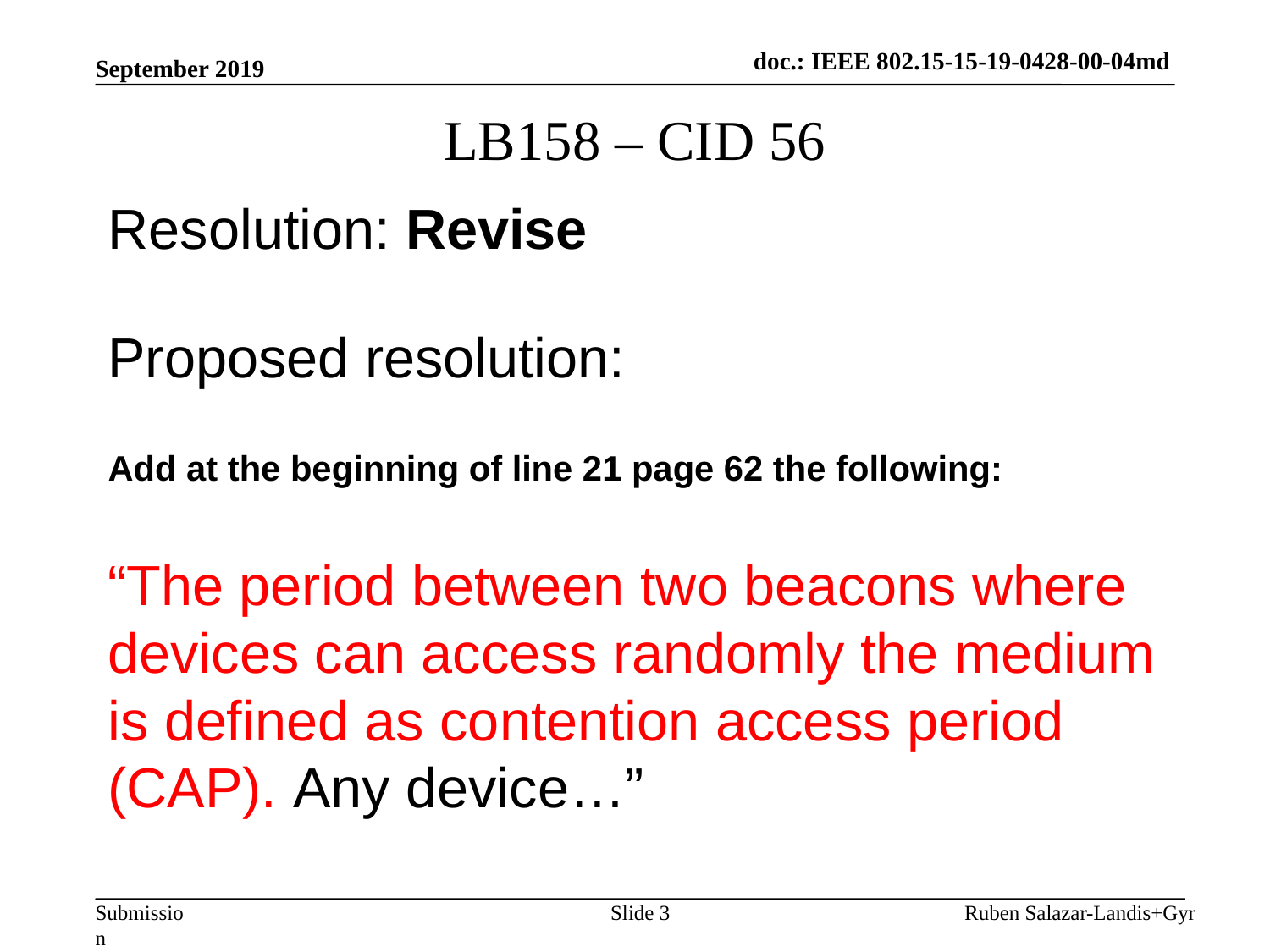

September 2019
# LB158 – CID 56
Resolution: Revise

Proposed resolution:

Add at the beginning of line 21 page 62 the following:

“The period between two beacons where devices can access randomly the medium is defined as contention access period (CAP). Any device…”
Slide 3
 Ruben Salazar-Landis+Gyr